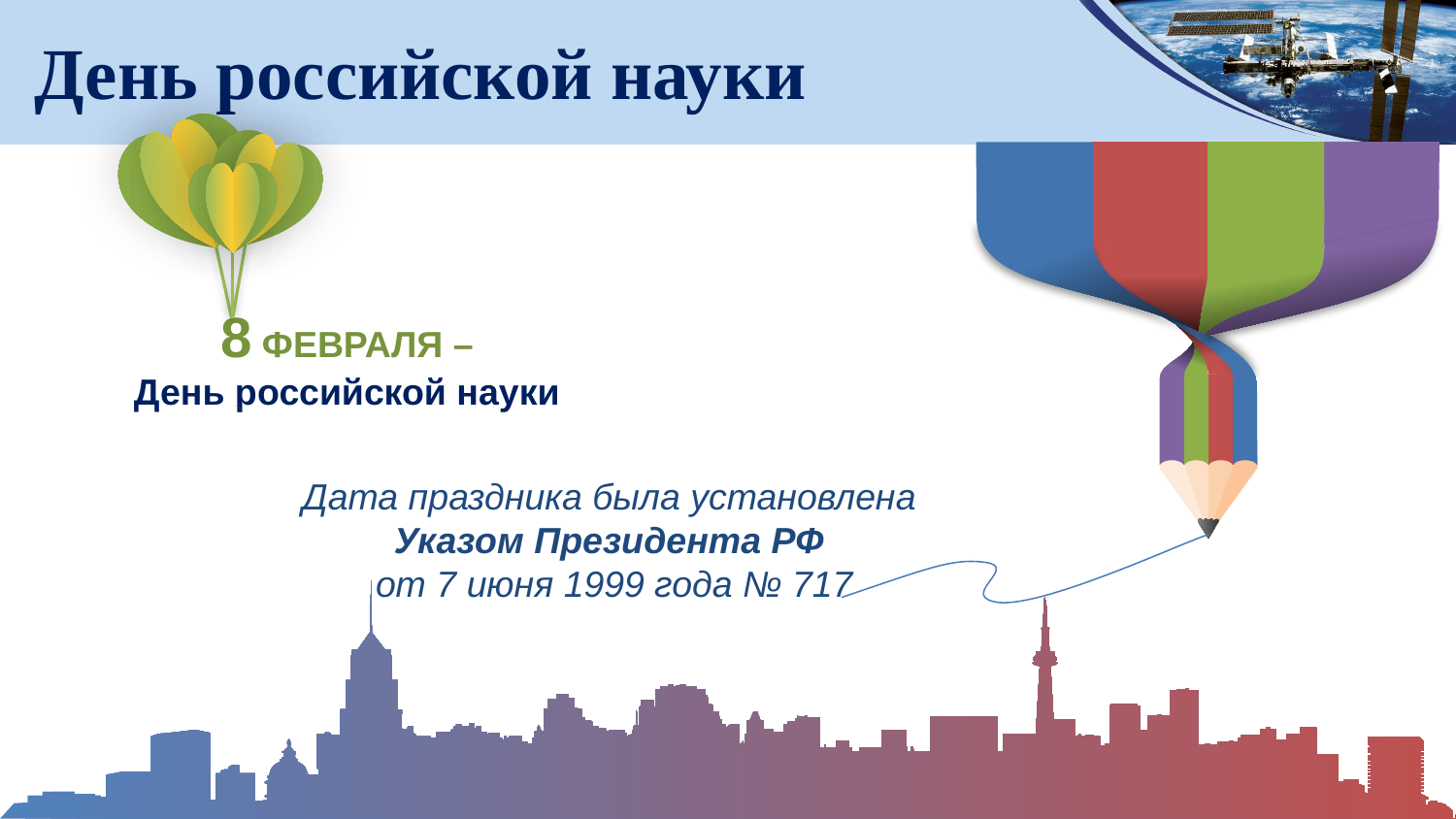

# День российской науки

8 ФЕВРАЛЯ –
День российской науки
Дата праздника была установлена
Указом Президента РФ
от 7 июня 1999 года № 717